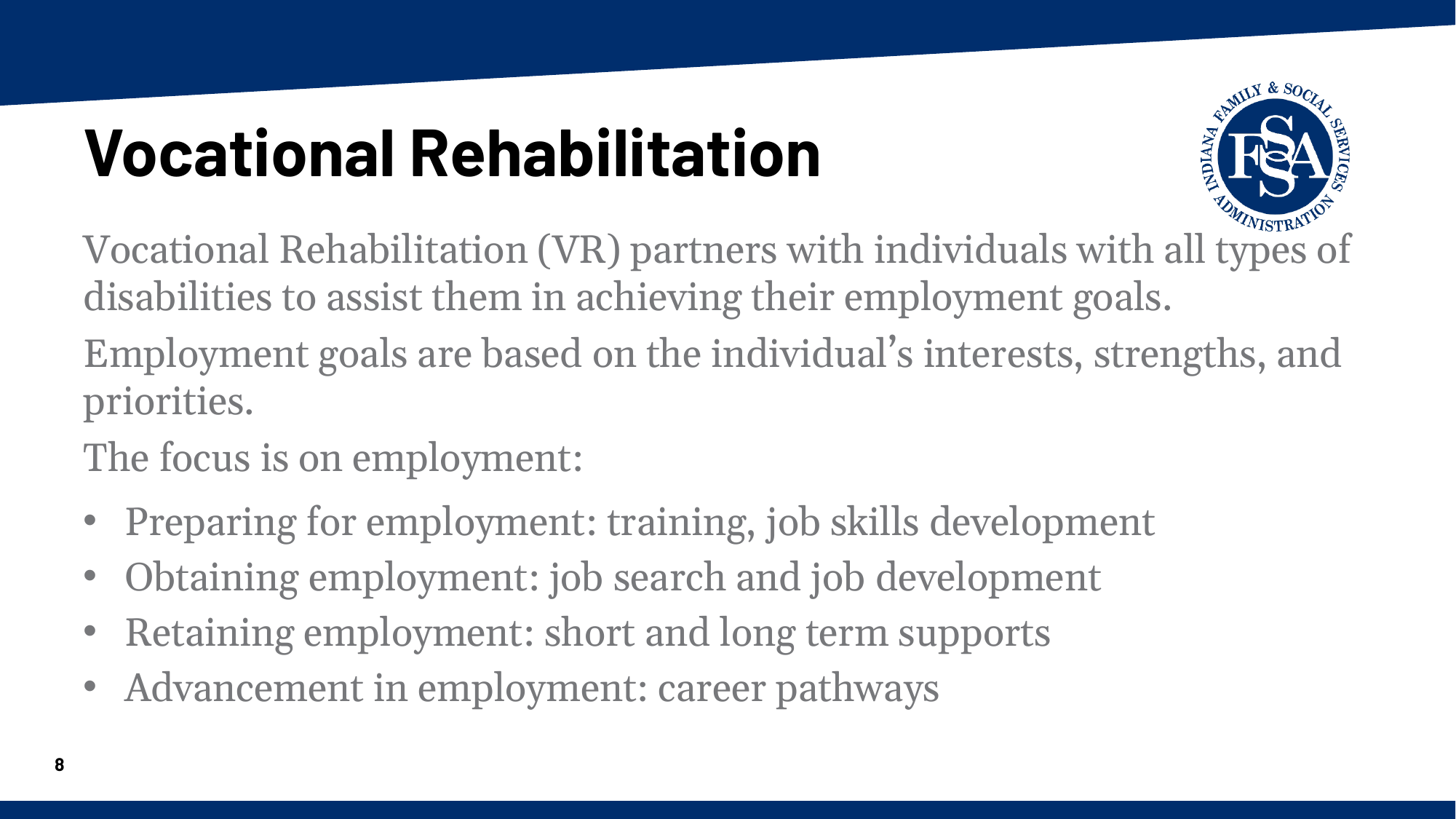

# Vocational Rehabilitation
Vocational Rehabilitation (VR) partners with individuals with all types of disabilities to assist them in achieving their employment goals.
Employment goals are based on the individual’s interests, strengths, and priorities.
The focus is on employment:
Preparing for employment: training, job skills development
Obtaining employment: job search and job development
Retaining employment: short and long term supports
Advancement in employment: career pathways
8